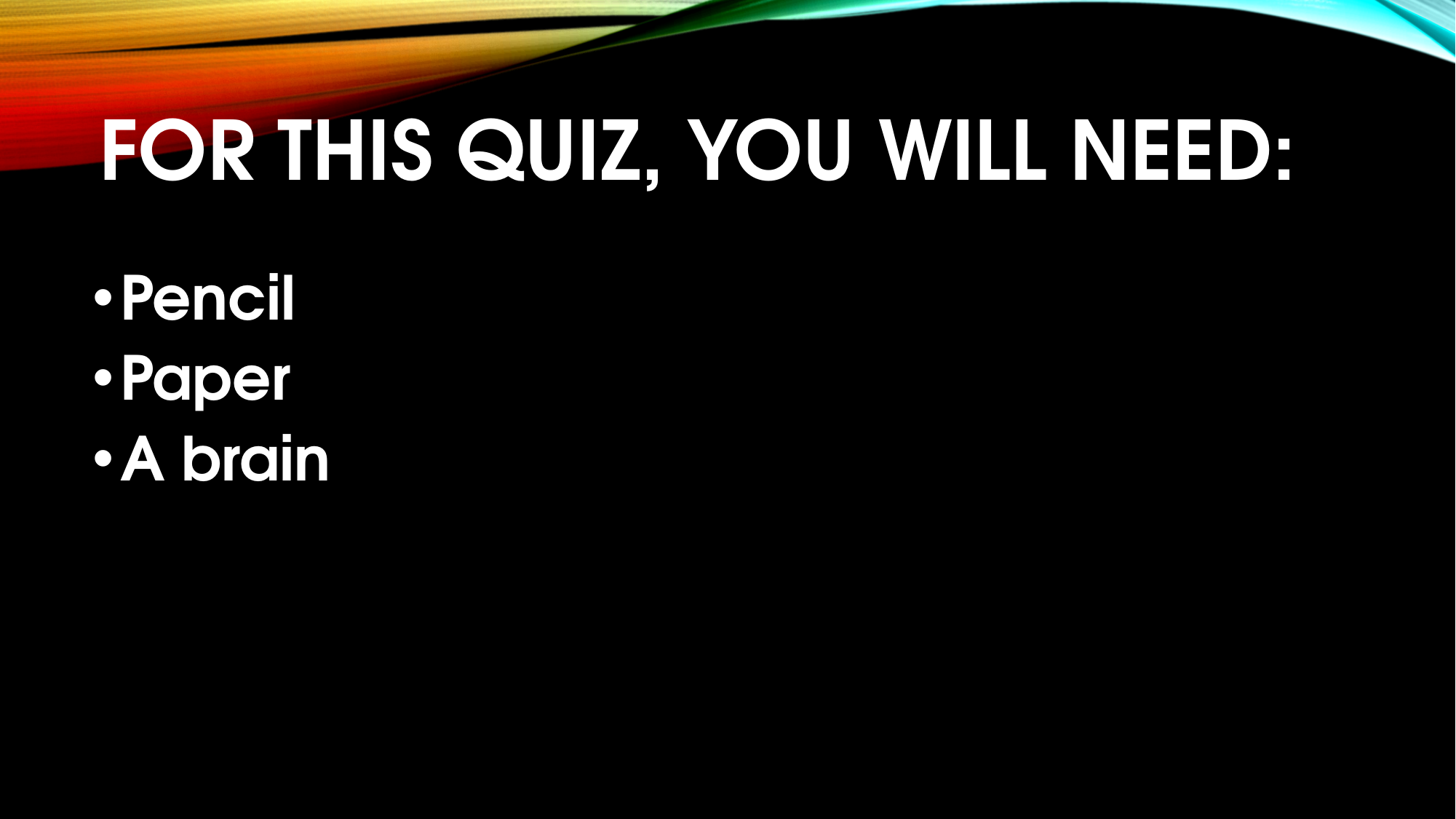

# For this quiz, you will need:
Pencil
Paper
A brain